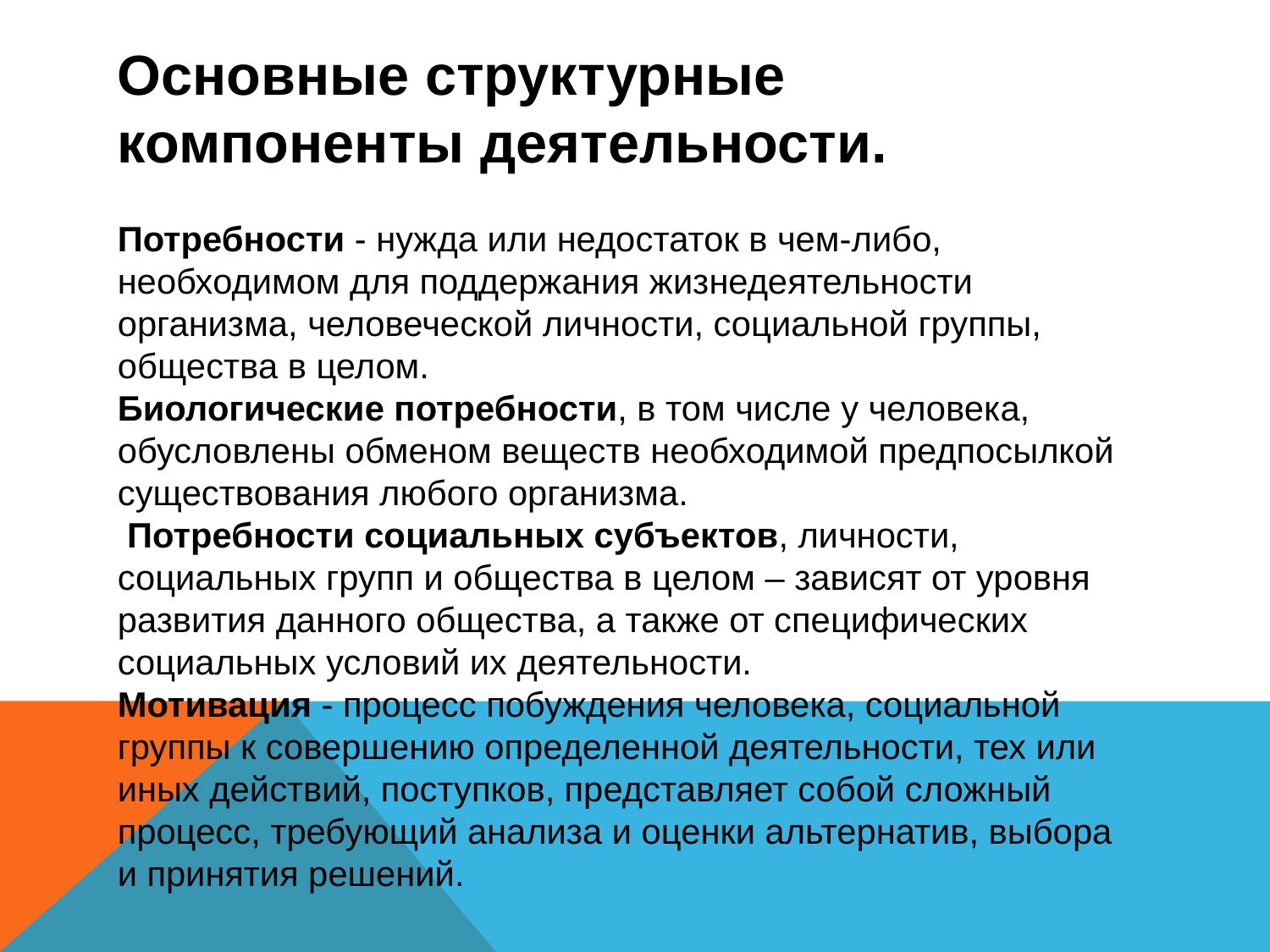

Основные структурные компоненты деятельности.

Потребности - нужда или недостаток в чем-либо, необходимом для поддержания жизнедеятельности организма, человеческой личности, социальной группы, общества в целом.
Биологические потребности, в том числе у человека, обусловлены обменом веществ необходимой предпосылкой существования любого организма.
 Потребности социальных субъектов, личности, социальных групп и общества в целом – зависят от уровня развития данного общества, а также от специфических социальных условий их деятельности.
Мотивация - процесс побуждения человека, социальной группы к совершению определенной деятельности, тех или иных действий, поступков, представляет собой сложный процесс, требующий анализа и оценки альтернатив, выбора и принятия решений.